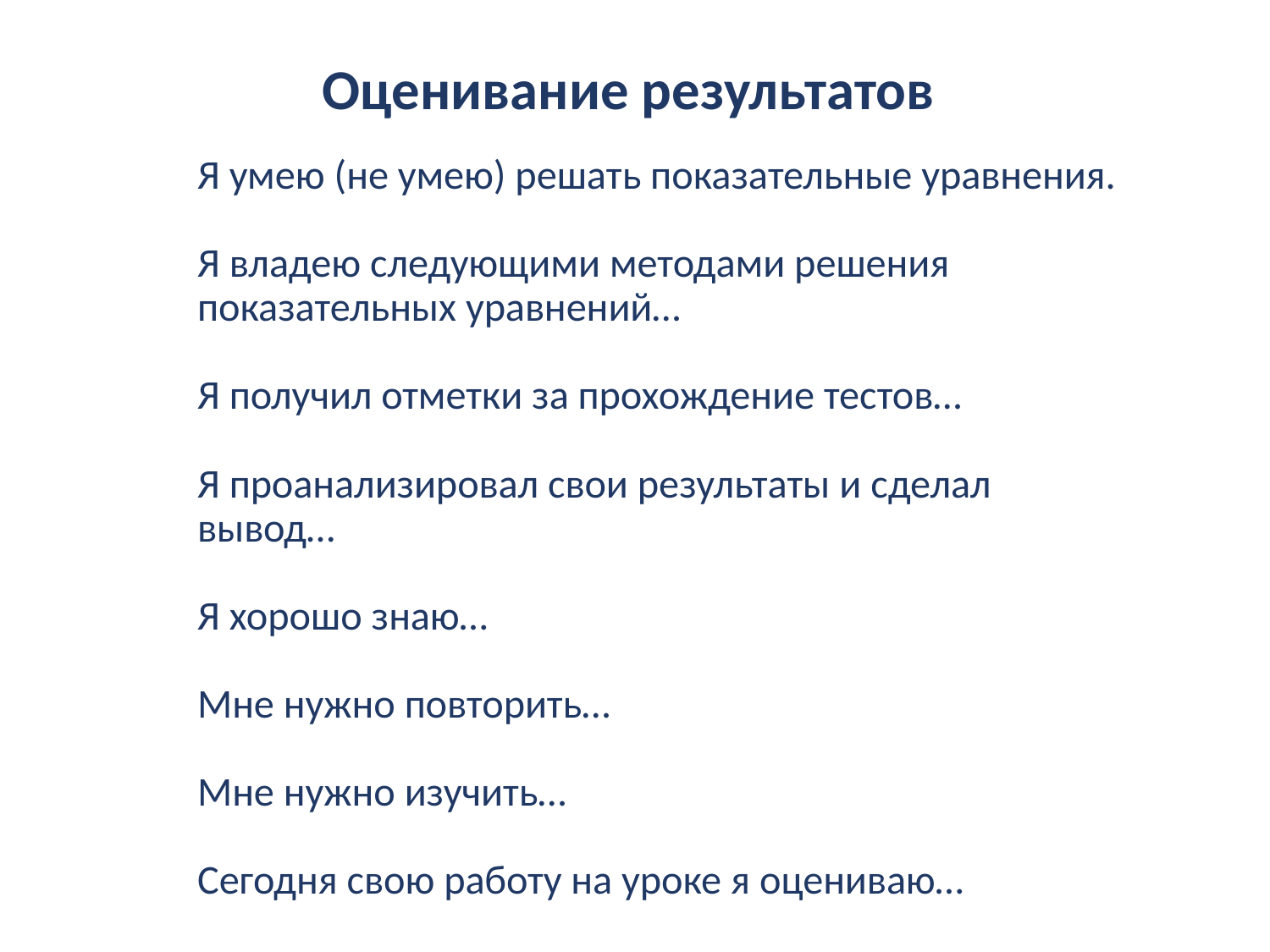

# Оценивание результатов
Я умею (не умею) решать показательные уравнения.

Я владею следующими методами решения показательных уравнений…

Я получил отметки за прохождение тестов…

Я проанализировал свои результаты и сделал вывод…

Я хорошо знаю…

Мне нужно повторить…

Мне нужно изучить…

Сегодня свою работу на уроке я оцениваю…